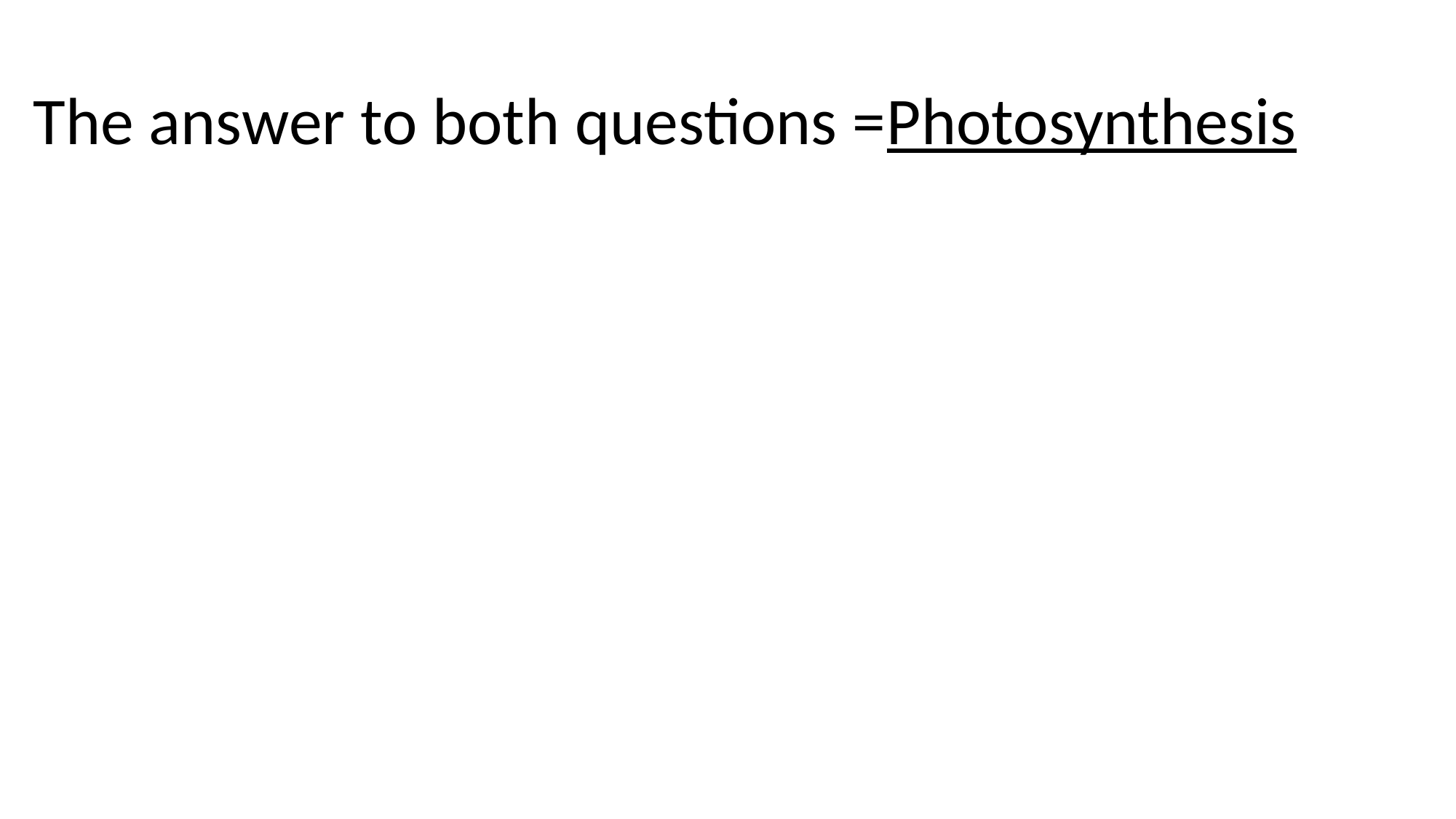

# The answer to both questions =Photosynthesis